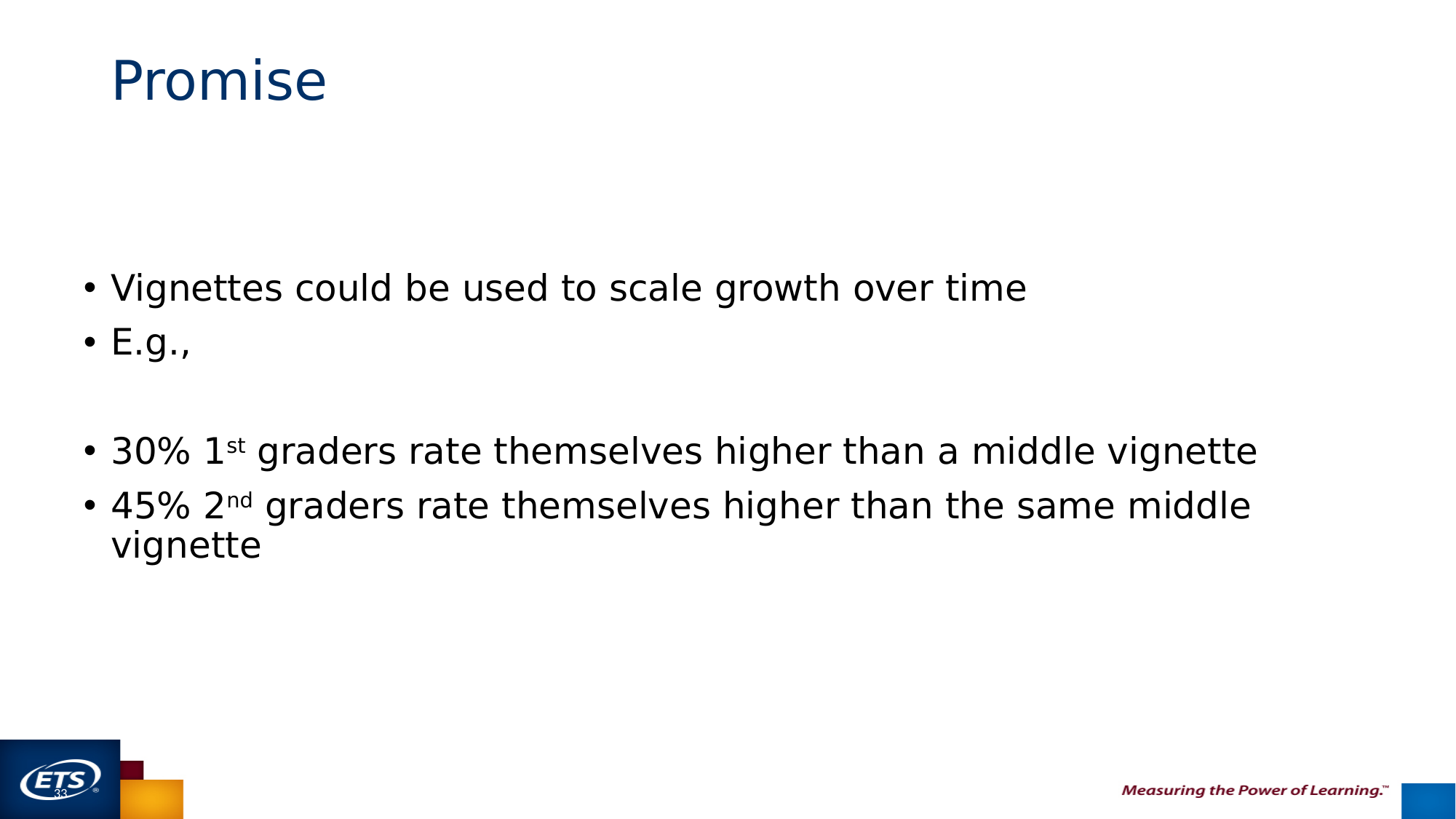

# Promise
Vignettes could be used to scale growth over time
E.g.,

30% 1st graders rate themselves higher than a middle vignette
45% 2nd graders rate themselves higher than the same middle vignette
33
9/30/2015